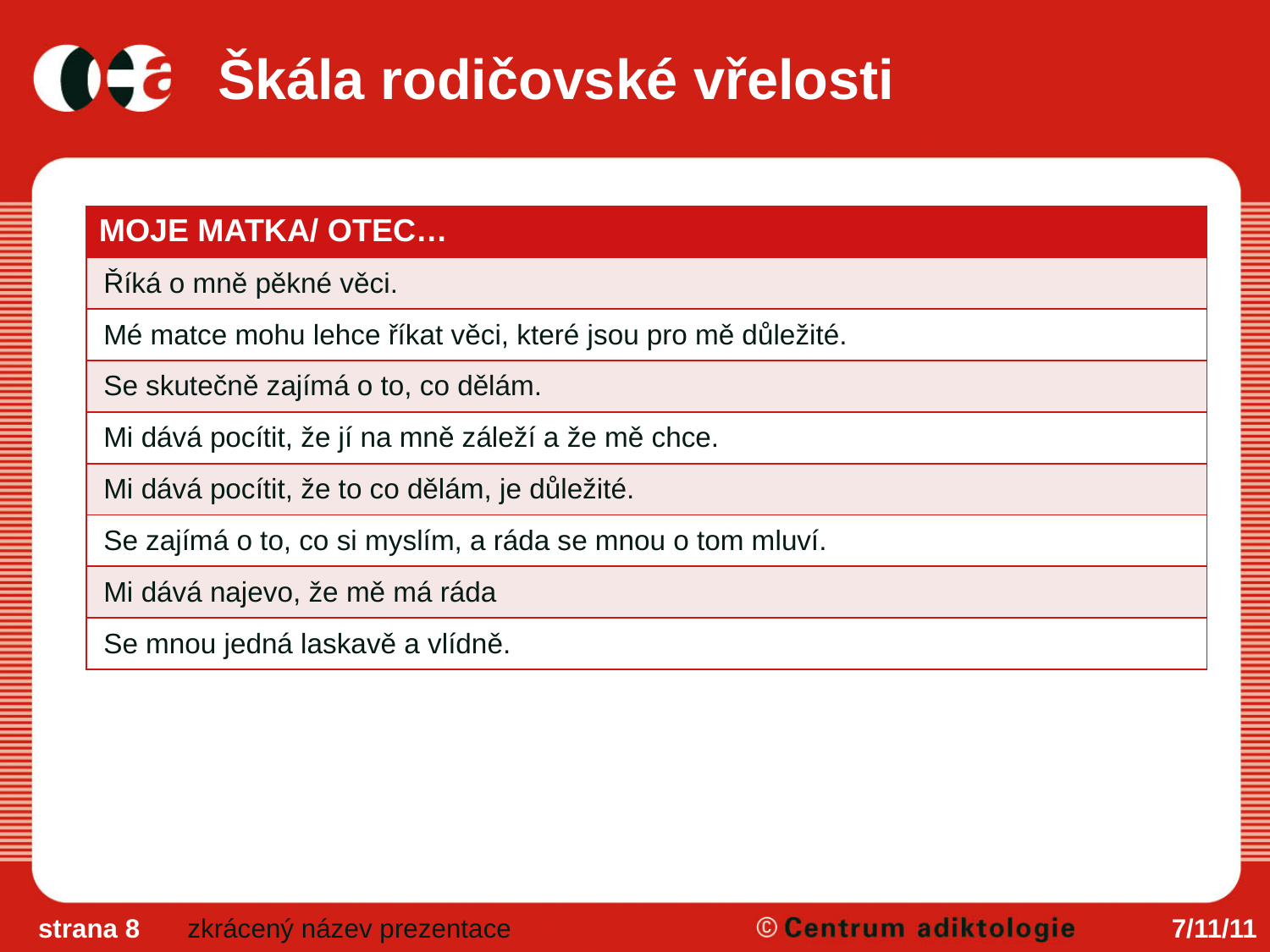

# Škála rodičovské vřelosti
| MOJE MATKA/ OTEC… |
| --- |
| Říká o mně pěkné věci. |
| Mé matce mohu lehce říkat věci, které jsou pro mě důležité. |
| Se skutečně zajímá o to, co dělám. |
| Mi dává pocítit, že jí na mně záleží a že mě chce. |
| Mi dává pocítit, že to co dělám, je důležité. |
| Se zajímá o to, co si myslím, a ráda se mnou o tom mluví. |
| Mi dává najevo, že mě má ráda |
| Se mnou jedná laskavě a vlídně. |
strana 8
zkrácený název prezentace
7/11/11